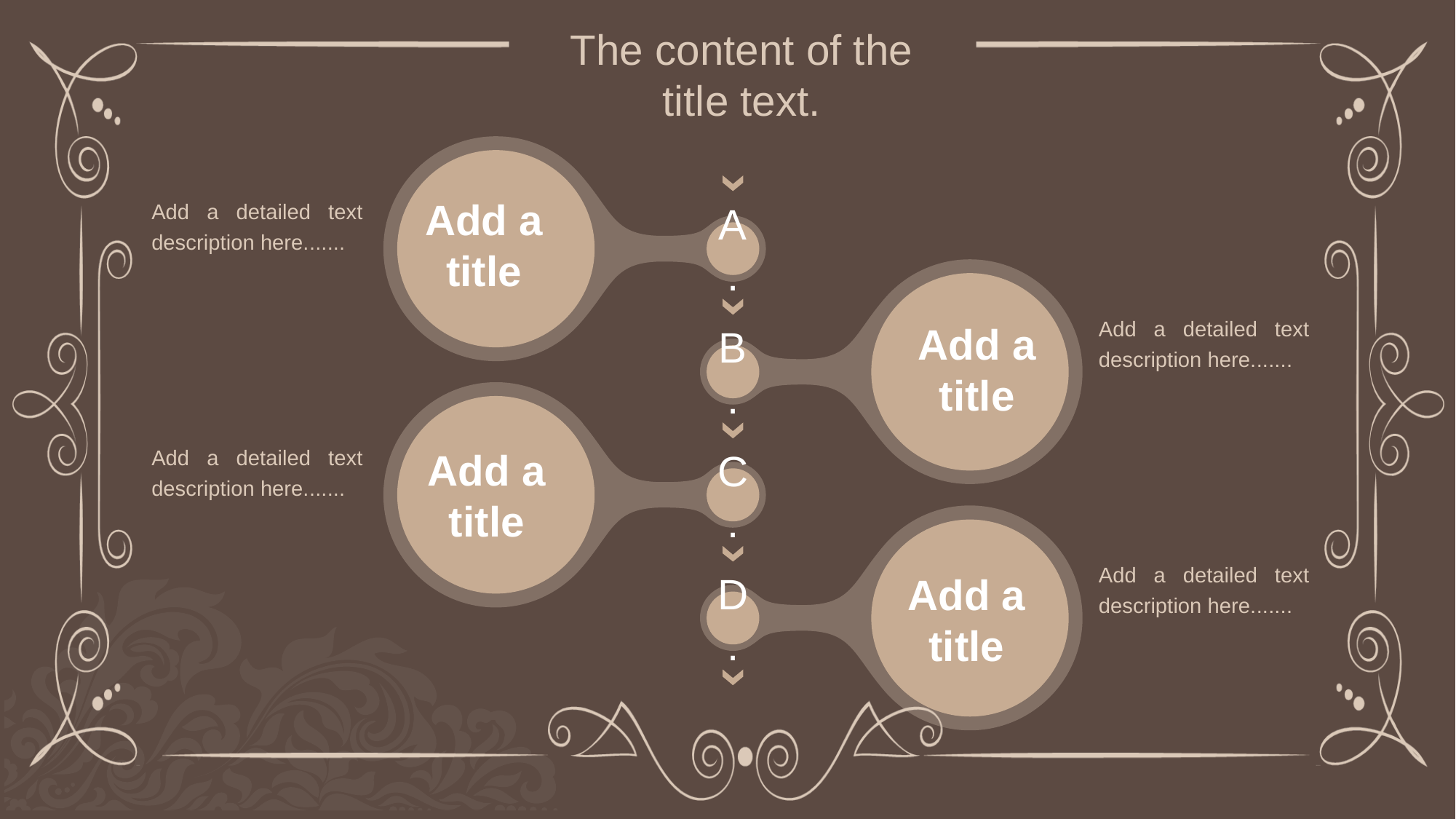

The content of the title text.

Add a title
Add a detailed text description here.......
A.

Add a detailed text description here.......
Add a title
B.

Add a detailed text description here.......
Add a title
C.

Add a detailed text description here.......
Add a title
D.